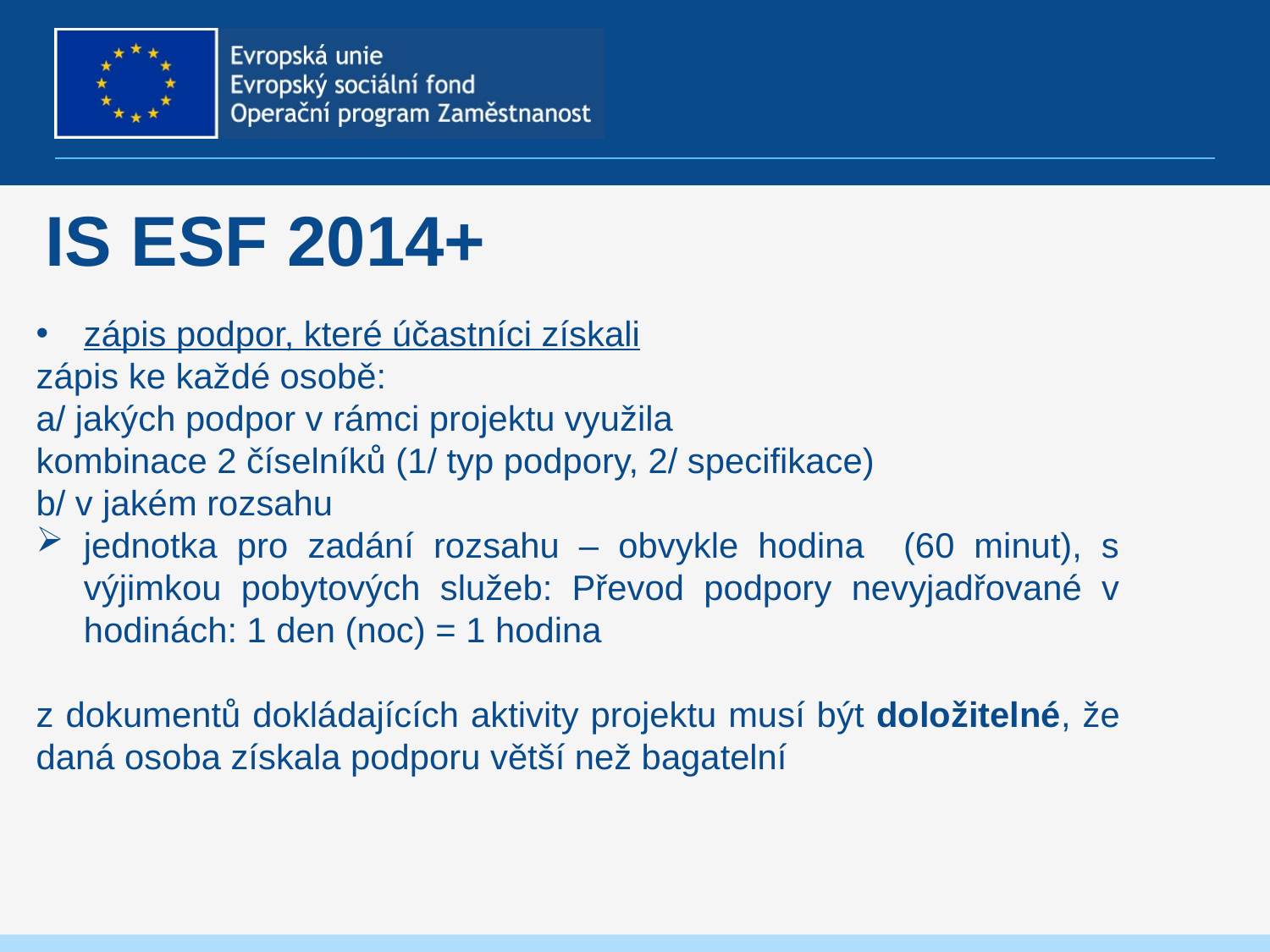

# is esf 2014+
zápis podpor, které účastníci získali
zápis ke každé osobě:
a/ jakých podpor v rámci projektu využila
kombinace 2 číselníků (1/ typ podpory, 2/ specifikace)
b/ v jakém rozsahu
jednotka pro zadání rozsahu – obvykle hodina  (60 minut), s výjimkou pobytových služeb: Převod podpory nevyjadřované v hodinách: 1 den (noc) = 1 hodina

z dokumentů dokládajících aktivity projektu musí být doložitelné, že daná osoba získala podporu větší než bagatelní